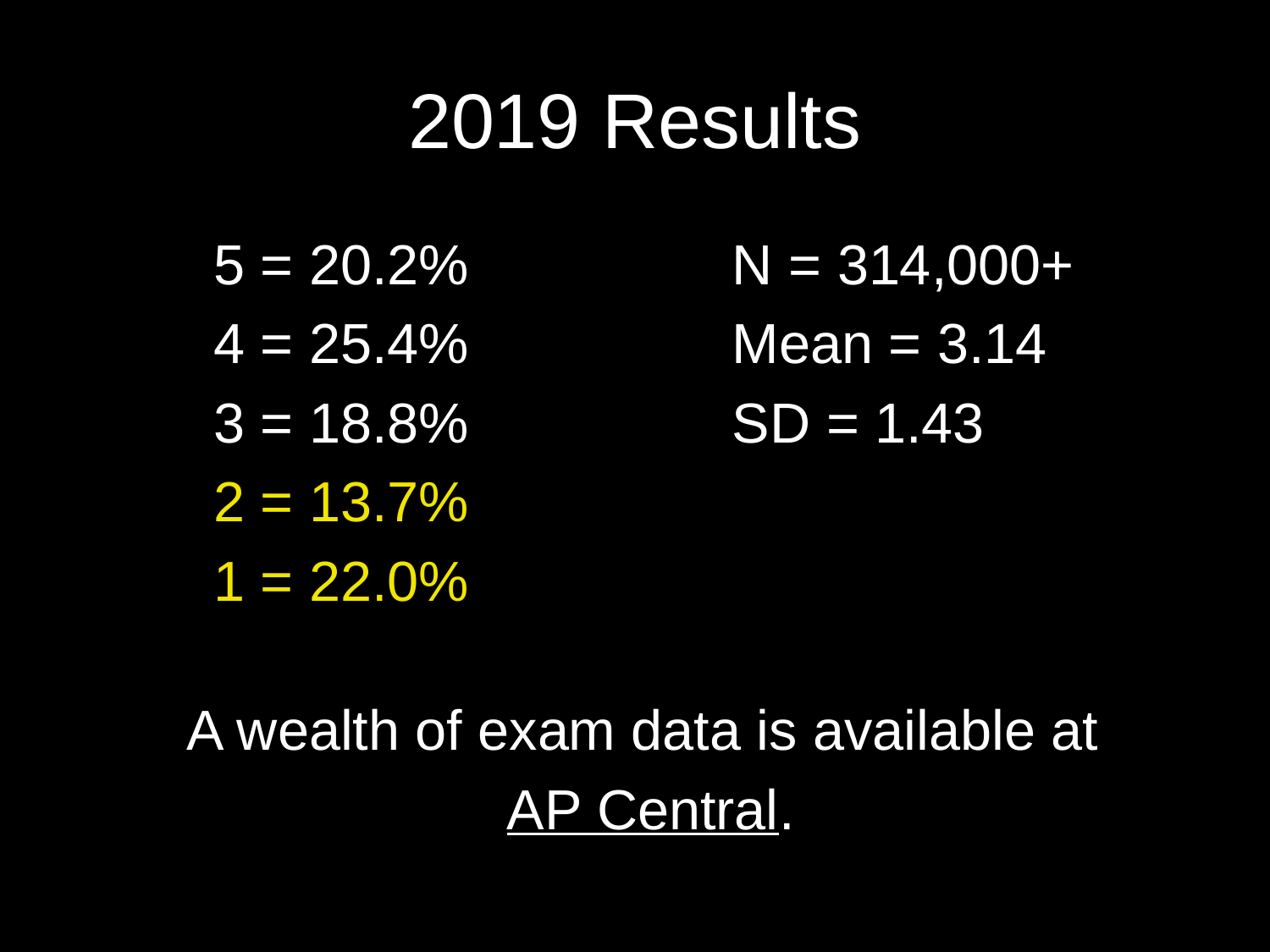

# 2019 Results
5 = 20.2%
4 = 25.4%
3 = 18.8%
2 = 13.7%
1 = 22.0%
N = 314,000+
Mean = 3.14
SD = 1.43
A wealth of exam data is available at
AP Central.